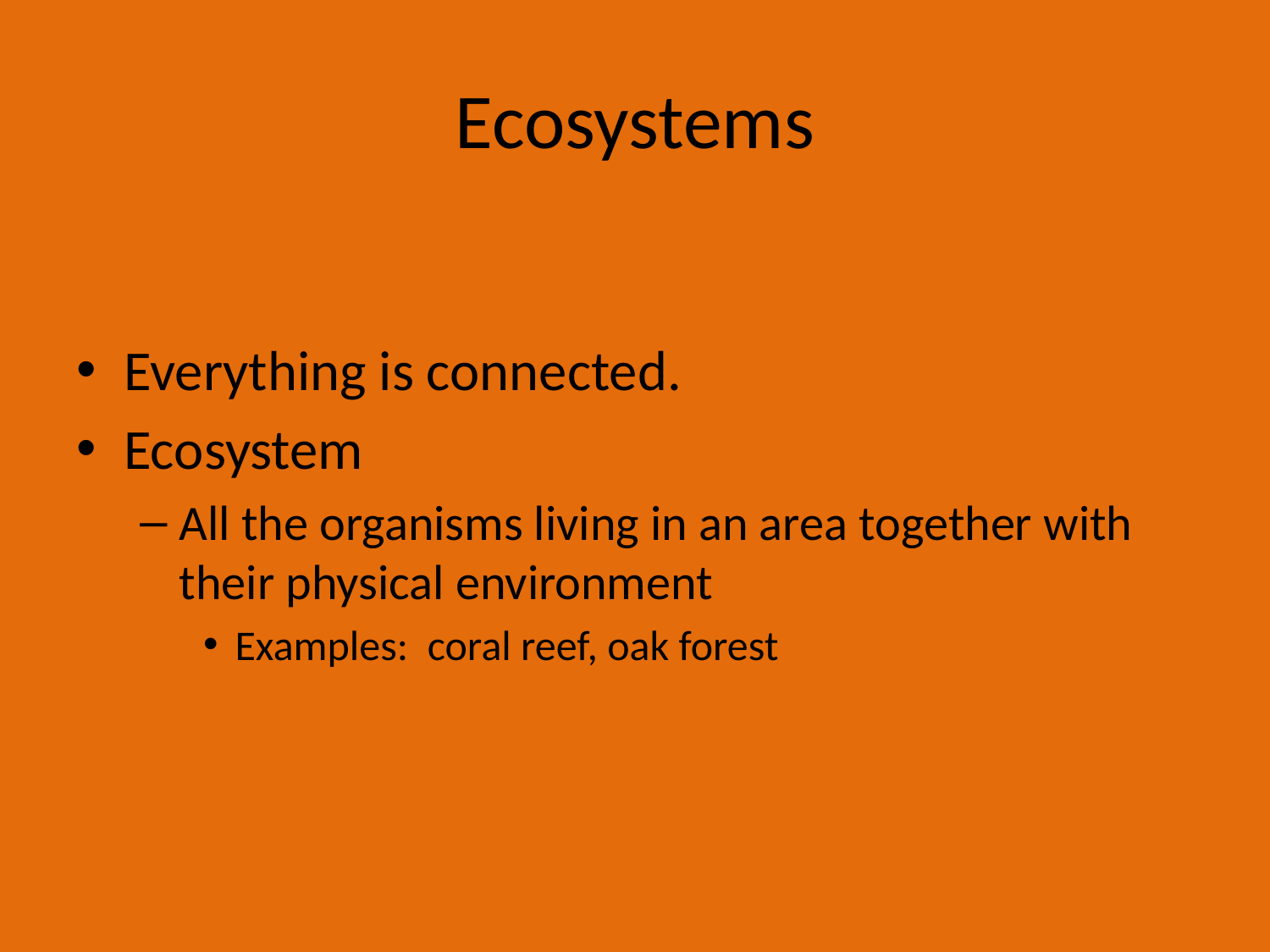

Ecosystems
Everything is connected.
Ecosystem
All the organisms living in an area together with their physical environment
Examples:  coral reef, oak forest